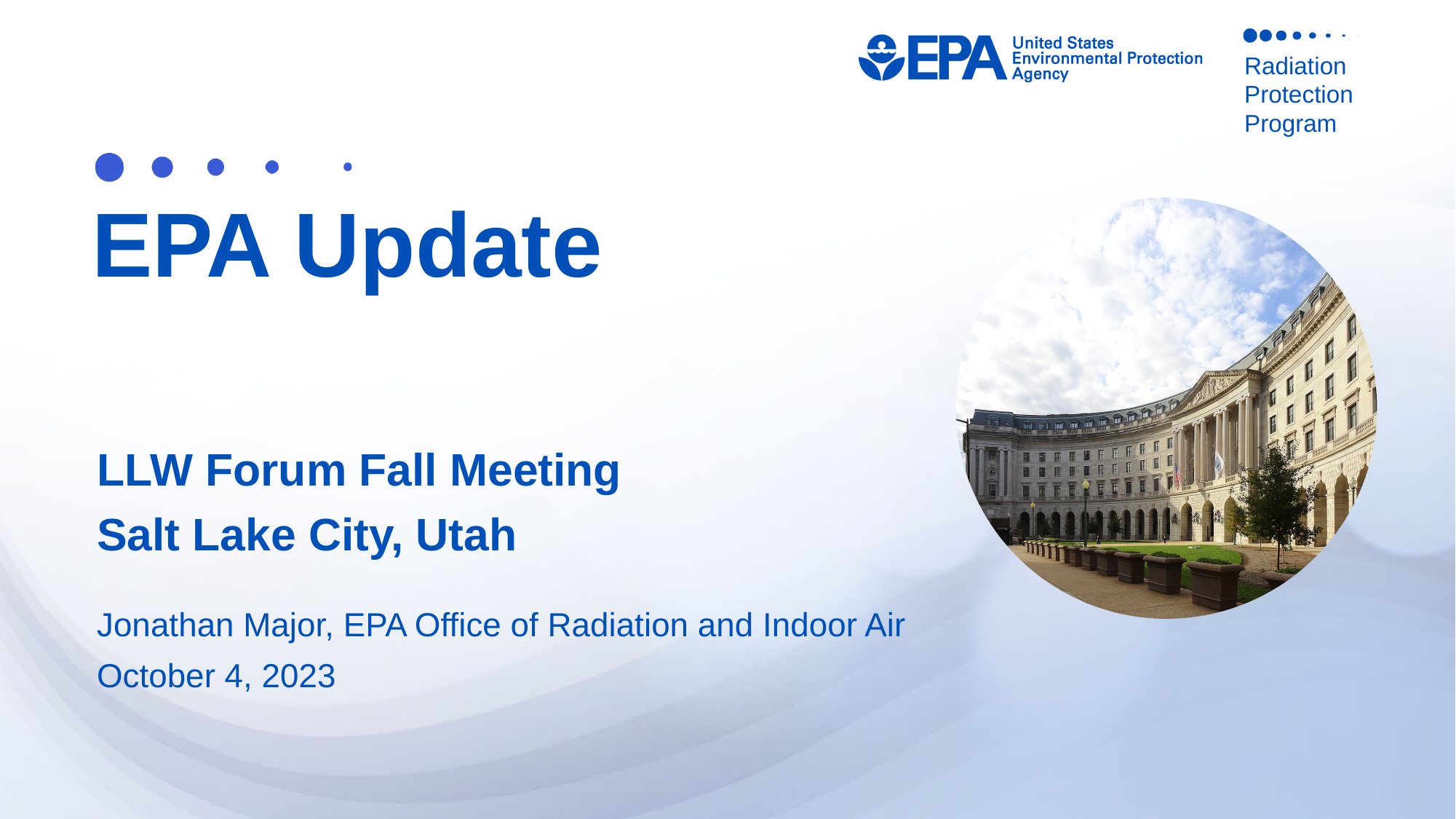

# EPA Update

LLW Forum Fall Meeting
Salt Lake City, Utah
Jonathan Major, EPA Office of Radiation and Indoor Air
October 4, 2023